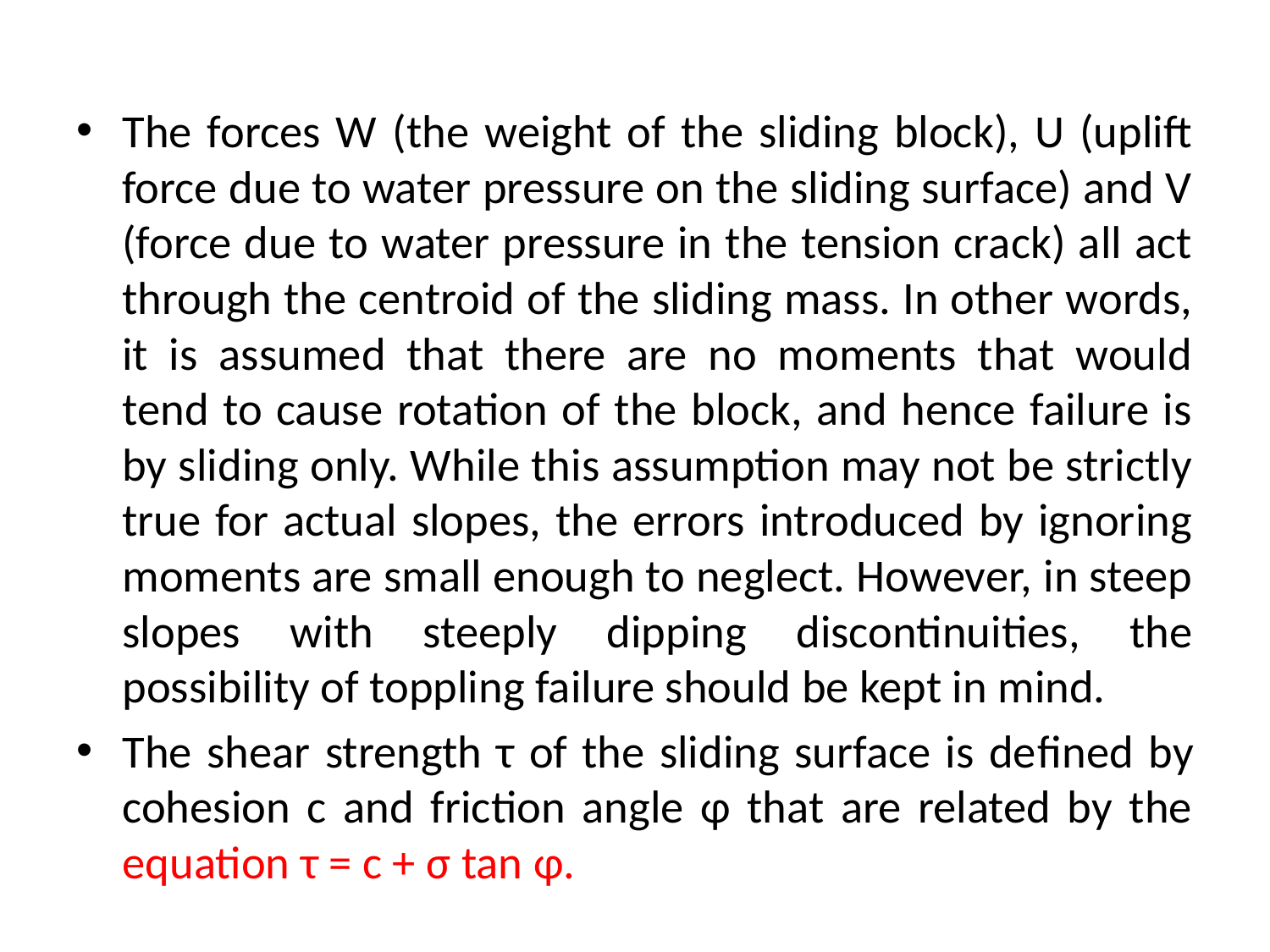

The forces W (the weight of the sliding block), U (uplift force due to water pressure on the sliding surface) and V (force due to water pressure in the tension crack) all act through the centroid of the sliding mass. In other words, it is assumed that there are no moments that would tend to cause rotation of the block, and hence failure is by sliding only. While this assumption may not be strictly true for actual slopes, the errors introduced by ignoring moments are small enough to neglect. However, in steep slopes with steeply dipping discontinuities, the possibility of toppling failure should be kept in mind.
The shear strength τ of the sliding surface is deﬁned by cohesion c and friction angle φ that are related by the equation τ = c + σ tan φ.